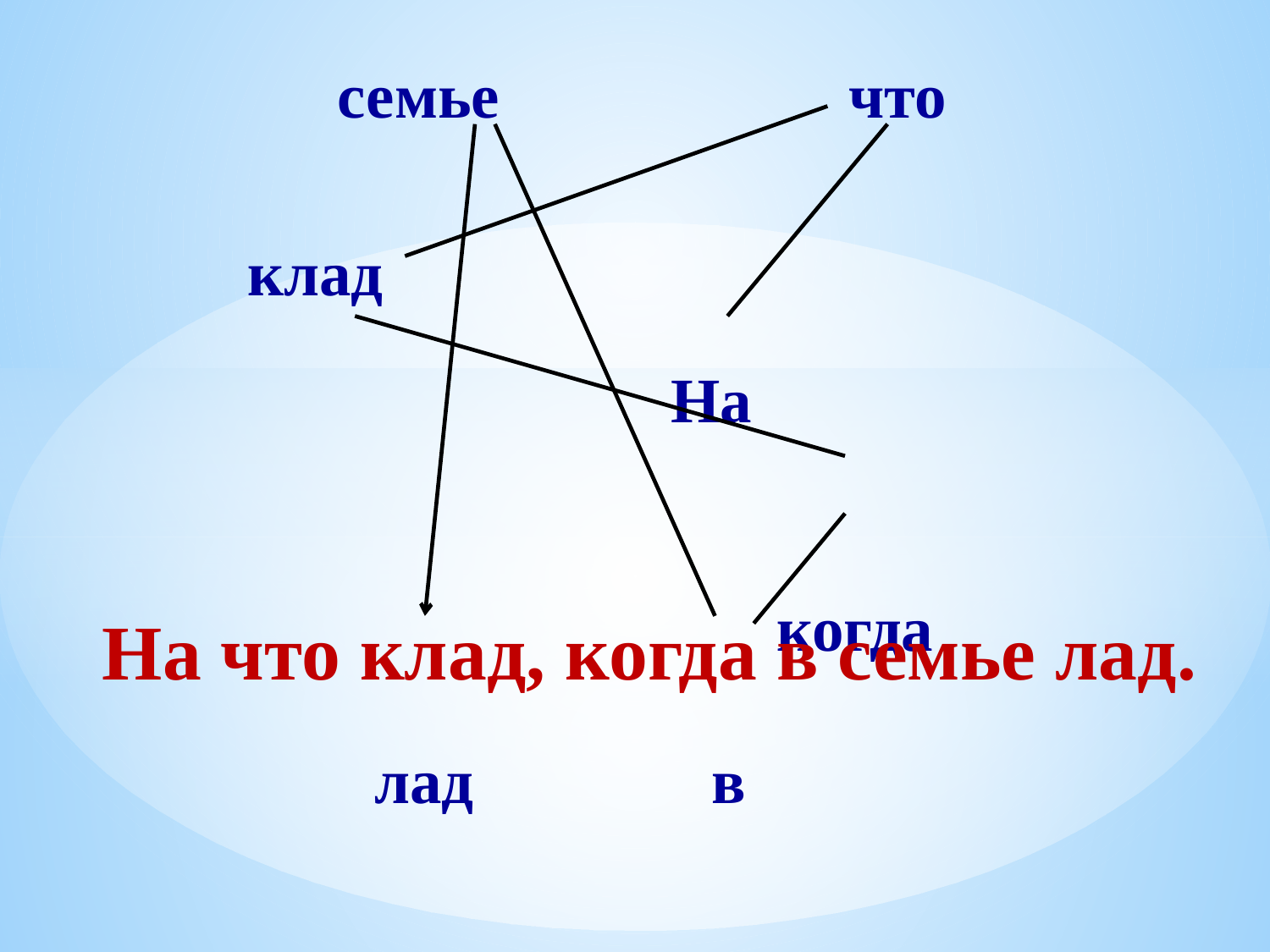

семье                      что

клад
                                        На

                                                  когда

        лад               в

На что клад, когда в семье лад.